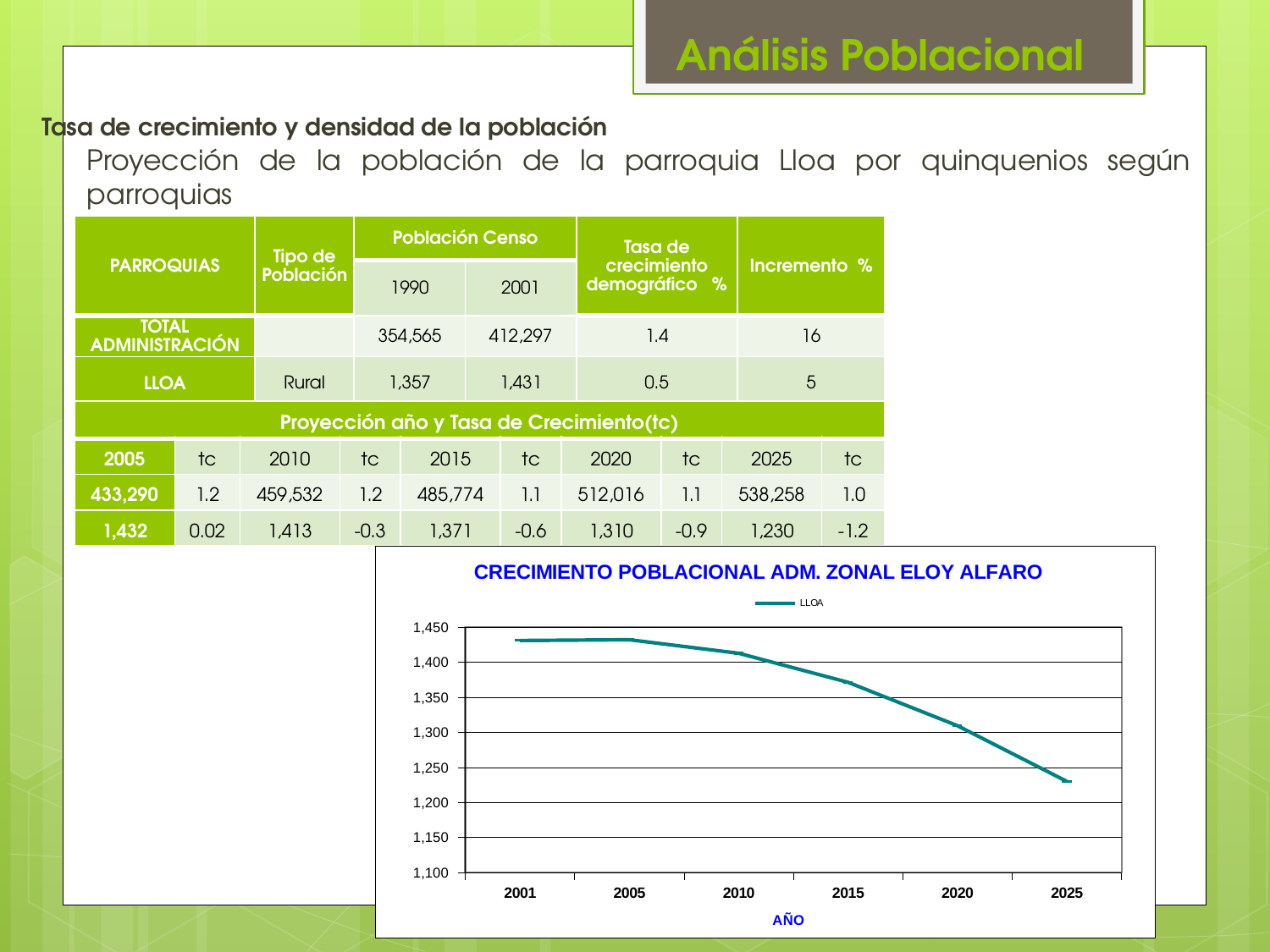

Análisis Poblacional
# Tasa de crecimiento y densidad de la población
Proyección de la población de la parroquia Lloa por quinquenios según parroquias

| PARROQUIAS | Tipo de Población | Población Censo |  | Tasa de crecimiento demográfico % | Incremento % |
| --- | --- | --- | --- | --- | --- |
|  |  | 1990 | 2001 |  |  |
| TOTAL ADMINISTRACIÓN |  | 354,565 | 412,297 | 1.4 | 16 |
| LLOA | Rural | 1,357 | 1,431 | 0.5 | 5 |
| Proyección año y Tasa de Crecimiento(tc) |  |  |  |  |  |  |  |  |  |
| --- | --- | --- | --- | --- | --- | --- | --- | --- | --- |
| 2005 | tc | 2010 | tc | 2015 | tc | 2020 | tc | 2025 | tc |
| 433,290 | 1.2 | 459,532 | 1.2 | 485,774 | 1.1 | 512,016 | 1.1 | 538,258 | 1.0 |
| 1,432 | 0.02 | 1,413 | -0.3 | 1,371 | -0.6 | 1,310 | -0.9 | 1,230 | -1.2 |

### Chart: CRECIMIENTO POBLACIONAL ADM. ZONAL ELOY ALFARO

| Category | LLOA |
|---|---|
| 2001 | 1431.0 |
| 2005 | 1432.175622397108 |
| 2010 | 1412.8562105105586 |
| 2015 | 1371.3761720007858 |
| 2020 | 1309.5084314521387 |
| 2025 | 1230.026950638405 |